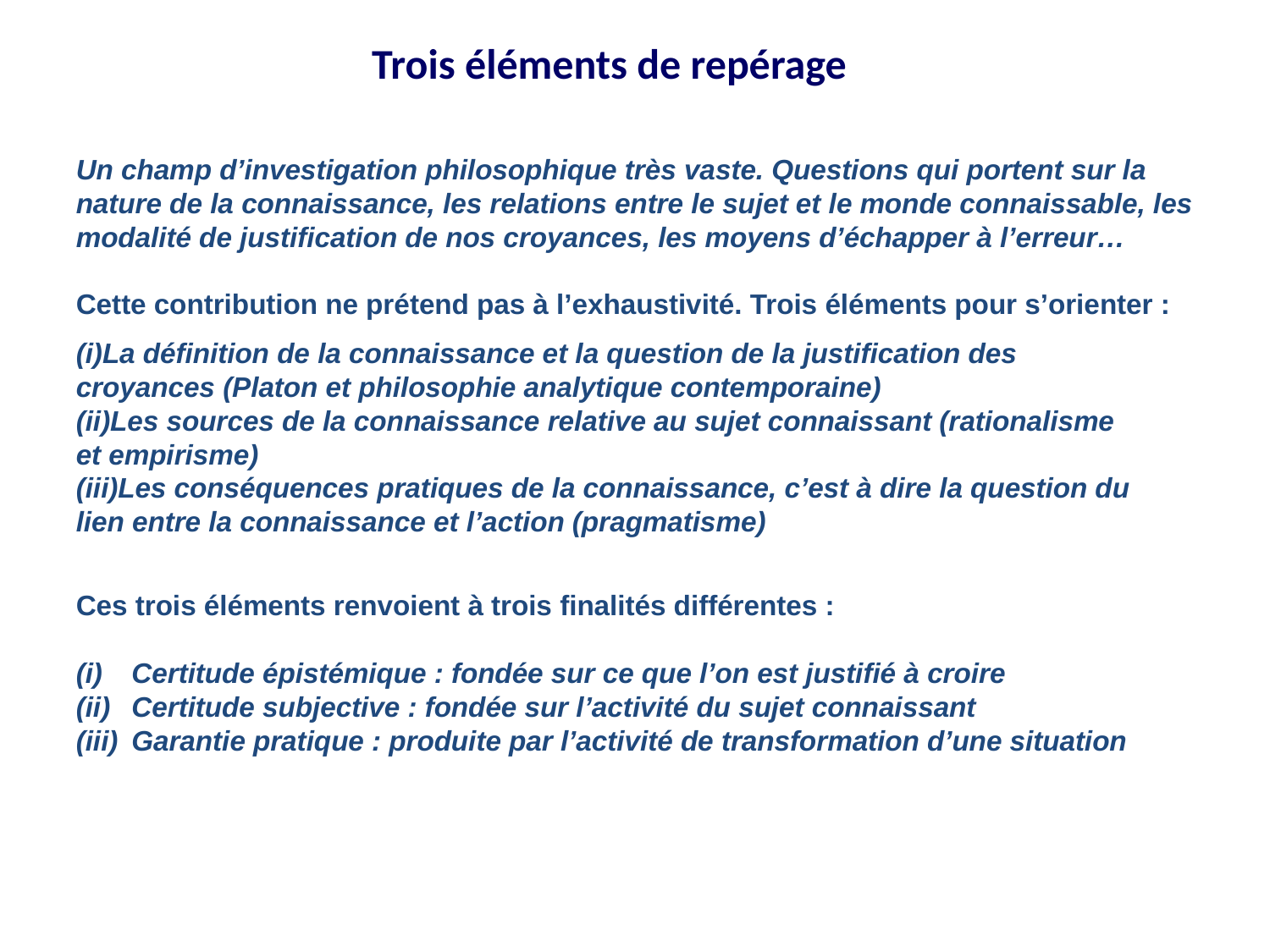

# Trois éléments de repérage
Un champ d’investigation philosophique très vaste. Questions qui portent sur la nature de la connaissance, les relations entre le sujet et le monde connaissable, les modalité de justification de nos croyances, les moyens d’échapper à l’erreur…

Cette contribution ne prétend pas à l’exhaustivité. Trois éléments pour s’orienter :
La définition de la connaissance et la question de la justification des croyances (Platon et philosophie analytique contemporaine)
Les sources de la connaissance relative au sujet connaissant (rationalisme et empirisme)
Les conséquences pratiques de la connaissance, c’est à dire la question du lien entre la connaissance et l’action (pragmatisme)
Ces trois éléments renvoient à trois finalités différentes :

Certitude épistémique : fondée sur ce que l’on est justifié à croire
Certitude subjective : fondée sur l’activité du sujet connaissant
Garantie pratique : produite par l’activité de transformation d’une situation